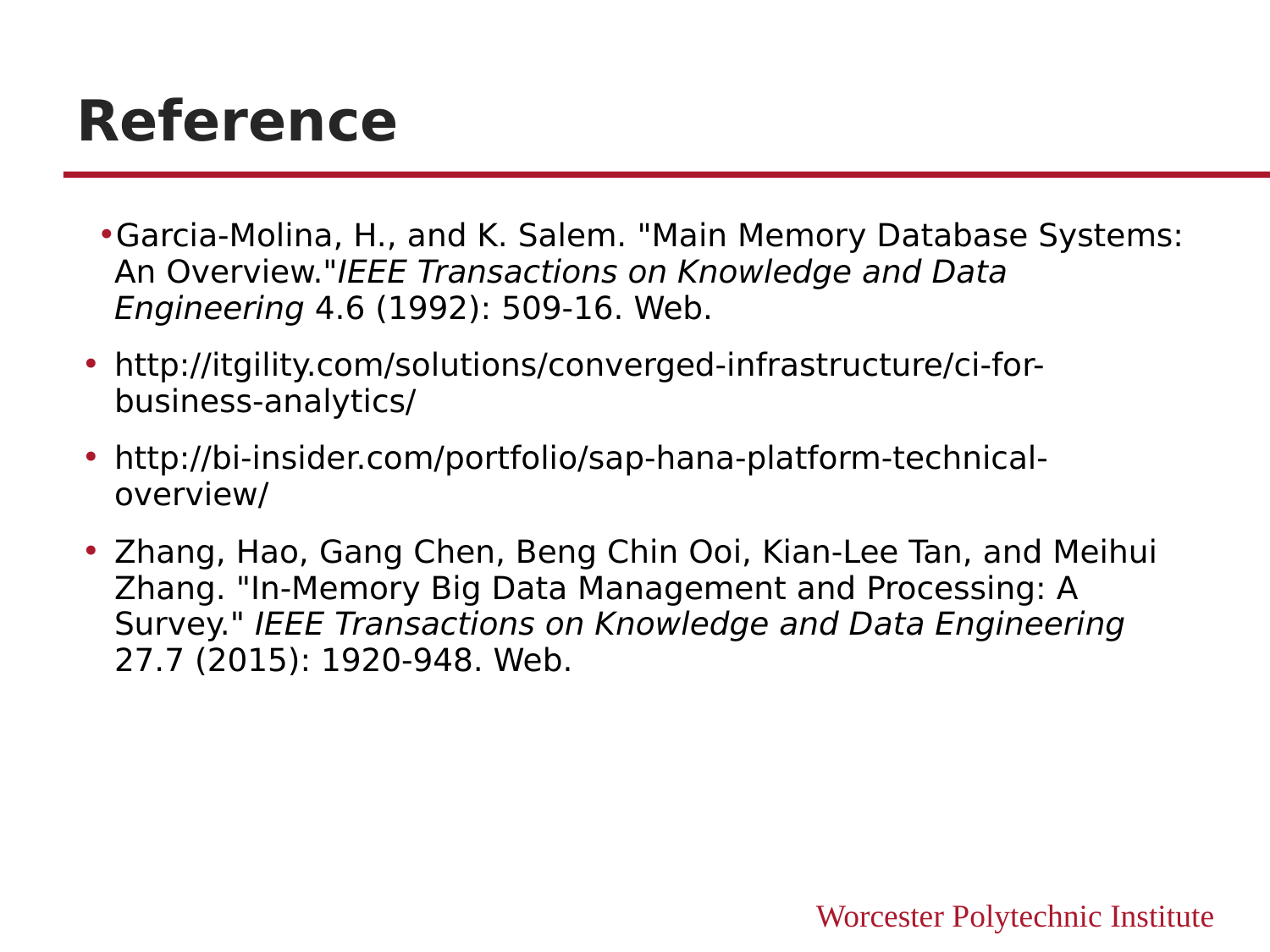

# Reference
Garcia-Molina, H., and K. Salem. "Main Memory Database Systems: An Overview."IEEE Transactions on Knowledge and Data Engineering 4.6 (1992): 509-16. Web.
http://itgility.com/solutions/converged-infrastructure/ci-for-business-analytics/
http://bi-insider.com/portfolio/sap-hana-platform-technical-overview/
Zhang, Hao, Gang Chen, Beng Chin Ooi, Kian-Lee Tan, and Meihui Zhang. "In-Memory Big Data Management and Processing: A Survey." IEEE Transactions on Knowledge and Data Engineering 27.7 (2015): 1920-948. Web.